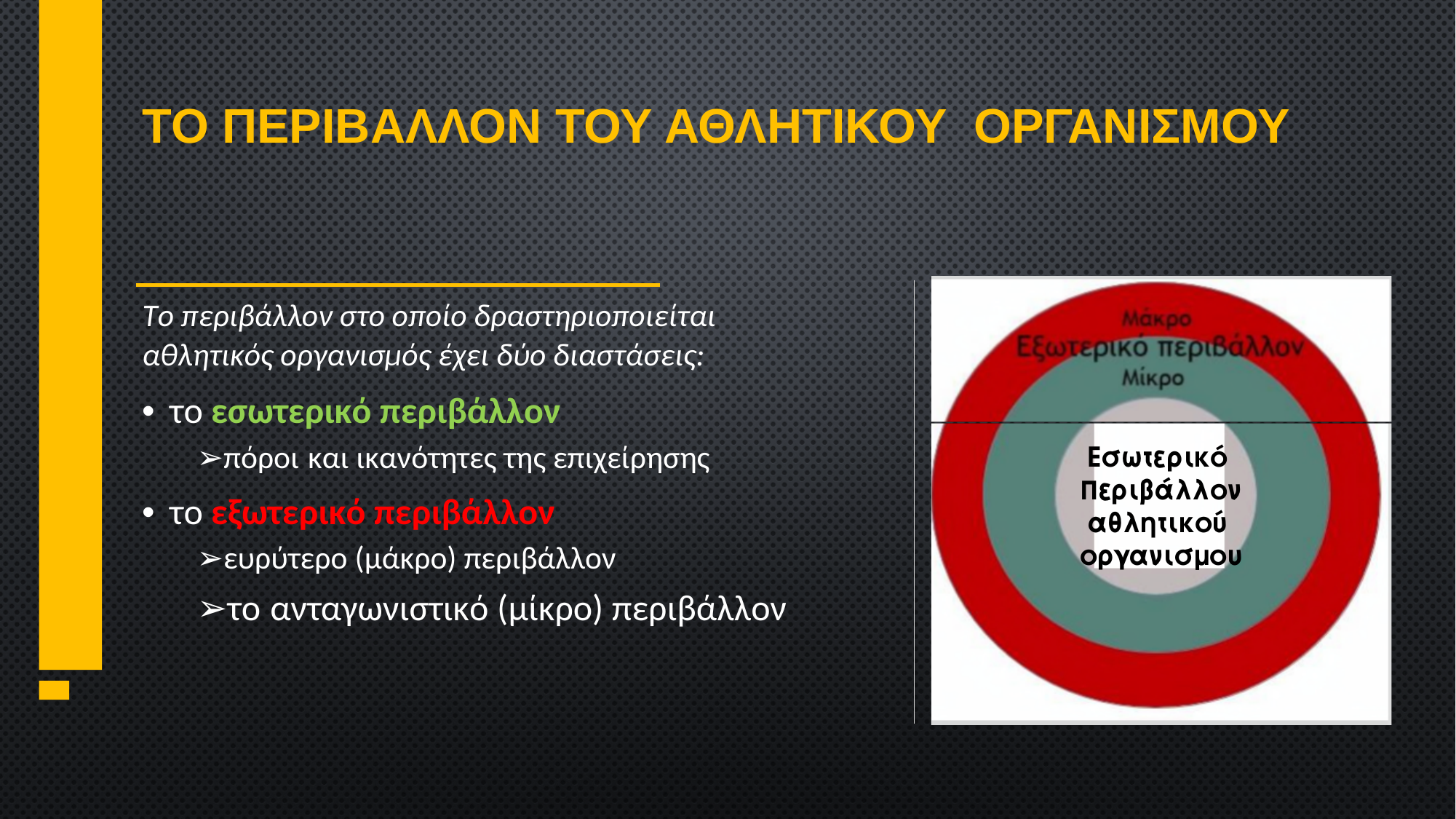

Το περιβΑλλον του ΑθλητικοΥ  ΟΡΓΑΝΙΣΜΟΥ

Εσωτερικό
Περιβάλλον
αθλητικού
οργανισμου

Το περιβάλλον στο οποίο δραστηριοποιείται
αθλητικός οργανισμός έχει δύο διαστάσεις:
• το εσωτερικό περιβάλλον
➢πόροι και ικανότητες της επιχείρησης
• το εξωτερικό περιβάλλον
➢ευρύτερο (μάκρο) περιβάλλον
➢το ανταγωνιστικό (μίκρο) περιβάλλον

EawTEptKO nEptBaMov A0Al1TIKOU Opyavtaµou